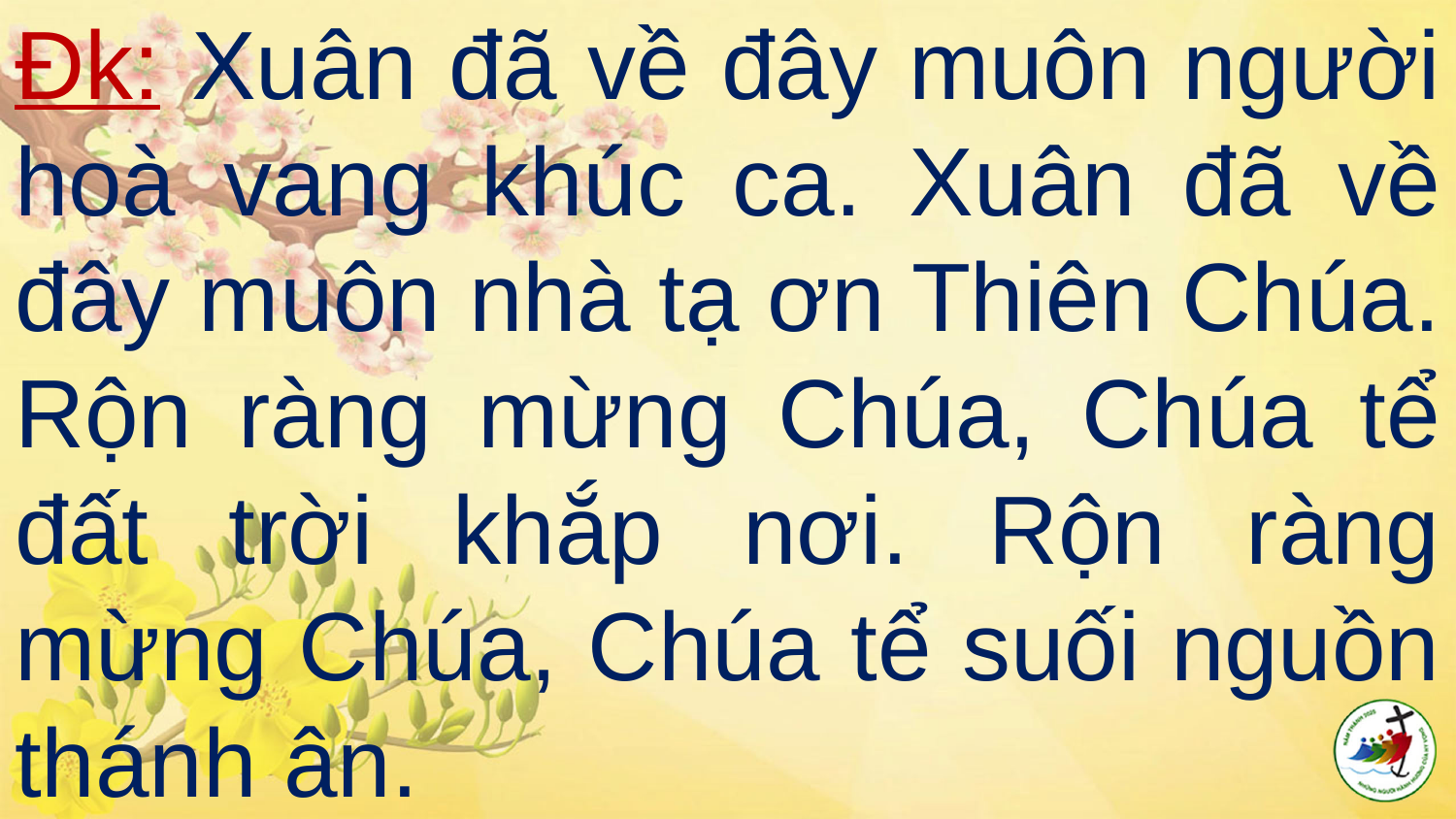

# Đk: Xuân đã về đây muôn người hoà vang khúc ca. Xuân đã về đây muôn nhà tạ ơn Thiên Chúa. Rộn ràng mừng Chúa, Chúa tể đất trời khắp nơi. Rộn ràng mừng Chúa, Chúa tể suối nguồn thánh ân.